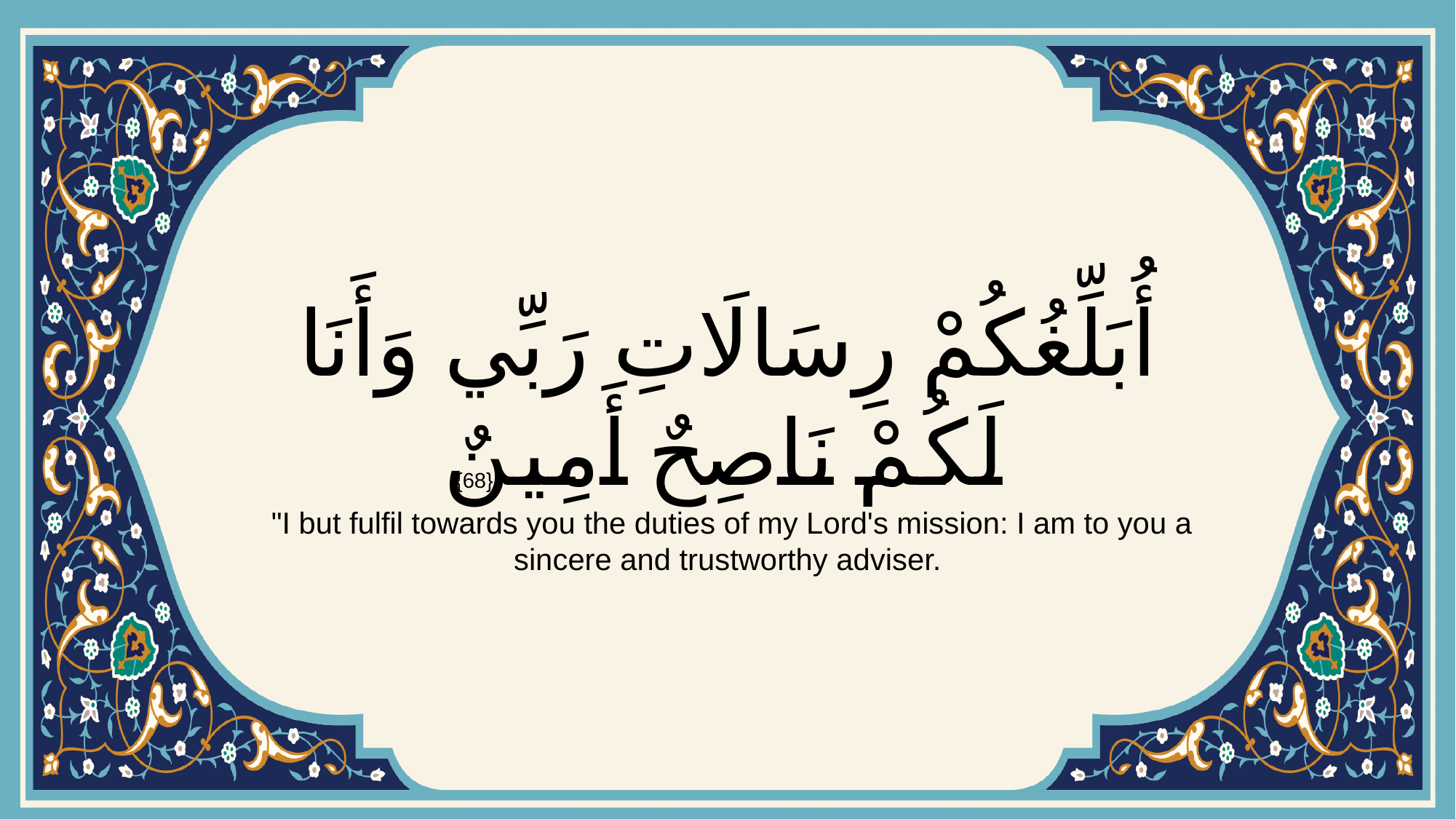

# أُبَلِّغُكُمْ رِسَالَاتِ رَبِّي وَأَنَا لَكُمْ نَاصِحٌ أَمِينٌ
{68}
 "I but fulfil towards you the duties of my Lord's mission: I am to you a sincere and trustworthy adviser.